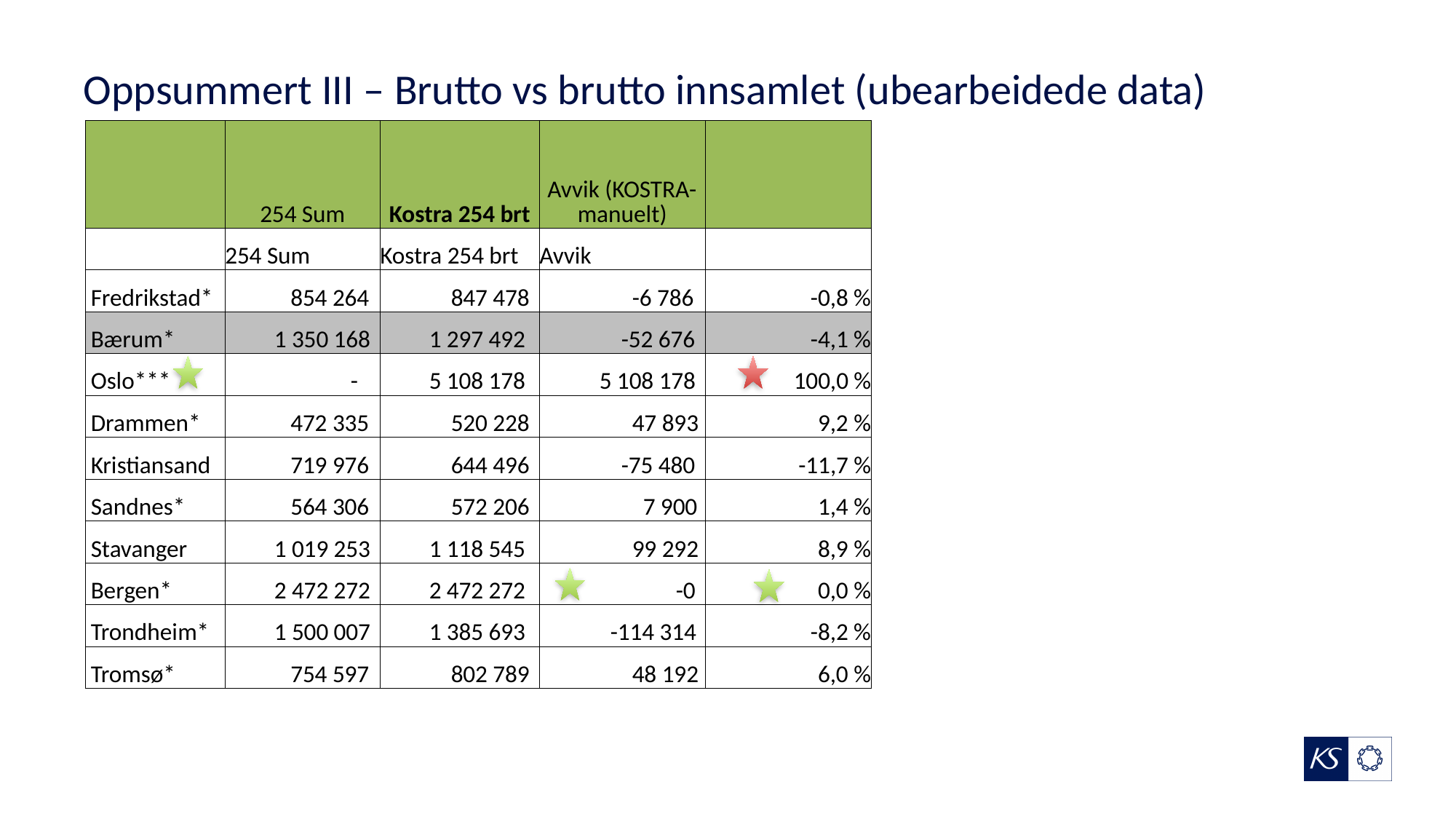

# Oppsummert III – Brutto vs brutto innsamlet (ubearbeidede data)
|  | 254 Sum | Kostra 254 brt | Avvik (KOSTRA-manuelt) |  |
| --- | --- | --- | --- | --- |
|  | 254 Sum | Kostra 254 brt | Avvik |  |
| Fredrikstad\* | 854 264 | 847 478 | -6 786 | -0,8 % |
| Bærum\* | 1 350 168 | 1 297 492 | -52 676 | -4,1 % |
| Oslo\*\*\* | - | 5 108 178 | 5 108 178 | 100,0 % |
| Drammen\* | 472 335 | 520 228 | 47 893 | 9,2 % |
| Kristiansand | 719 976 | 644 496 | -75 480 | -11,7 % |
| Sandnes\* | 564 306 | 572 206 | 7 900 | 1,4 % |
| Stavanger | 1 019 253 | 1 118 545 | 99 292 | 8,9 % |
| Bergen\* | 2 472 272 | 2 472 272 | -0 | 0,0 % |
| Trondheim\* | 1 500 007 | 1 385 693 | -114 314 | -8,2 % |
| Tromsø\* | 754 597 | 802 789 | 48 192 | 6,0 % |